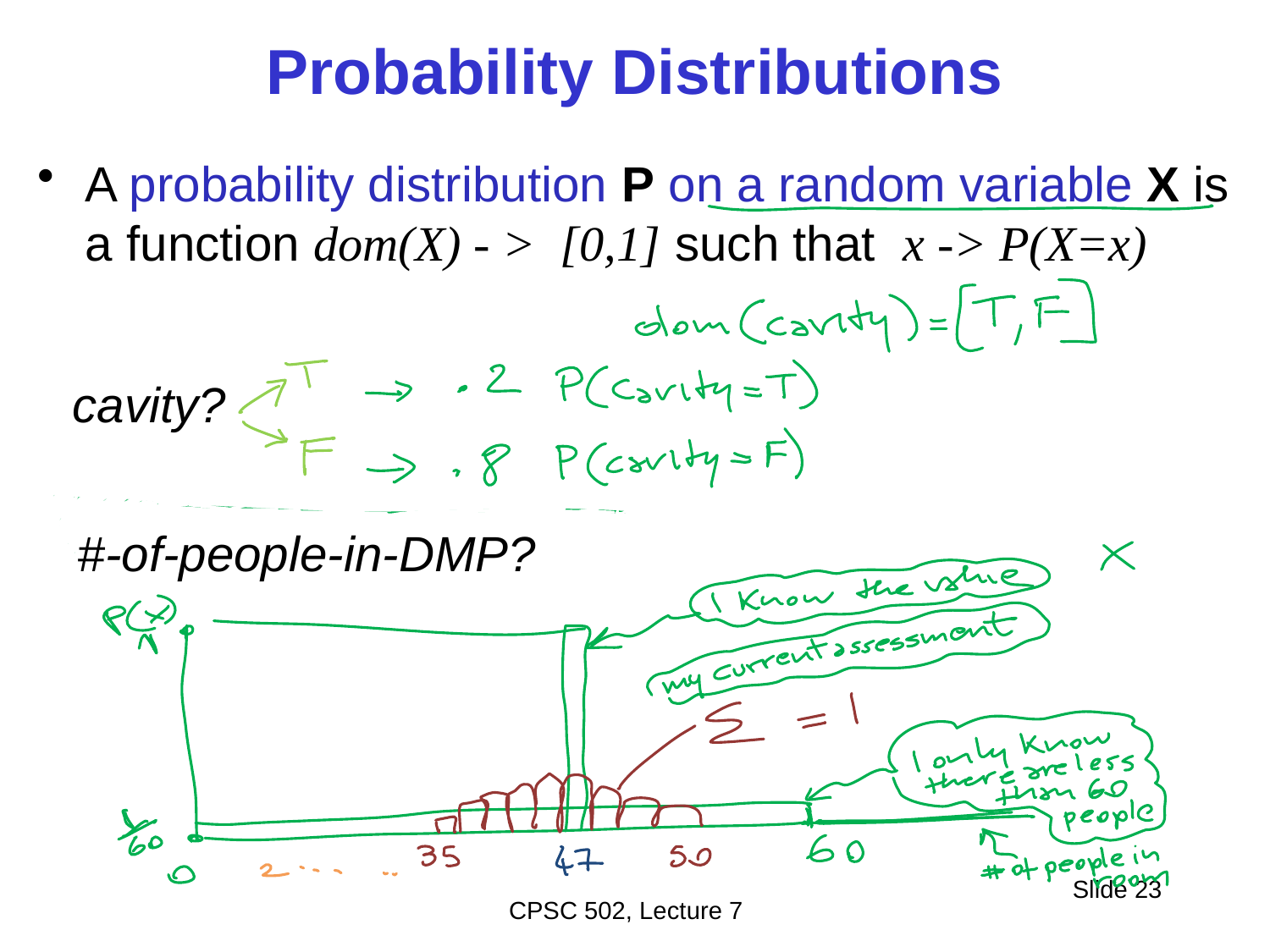

# Probability Distributions
A probability distribution P on a random variable X is a function dom(X) - >  [0,1] such that  x -> P(X=x)
cavity?
#-of-people-in-DMP?
Slide 23
CPSC 502, Lecture 7